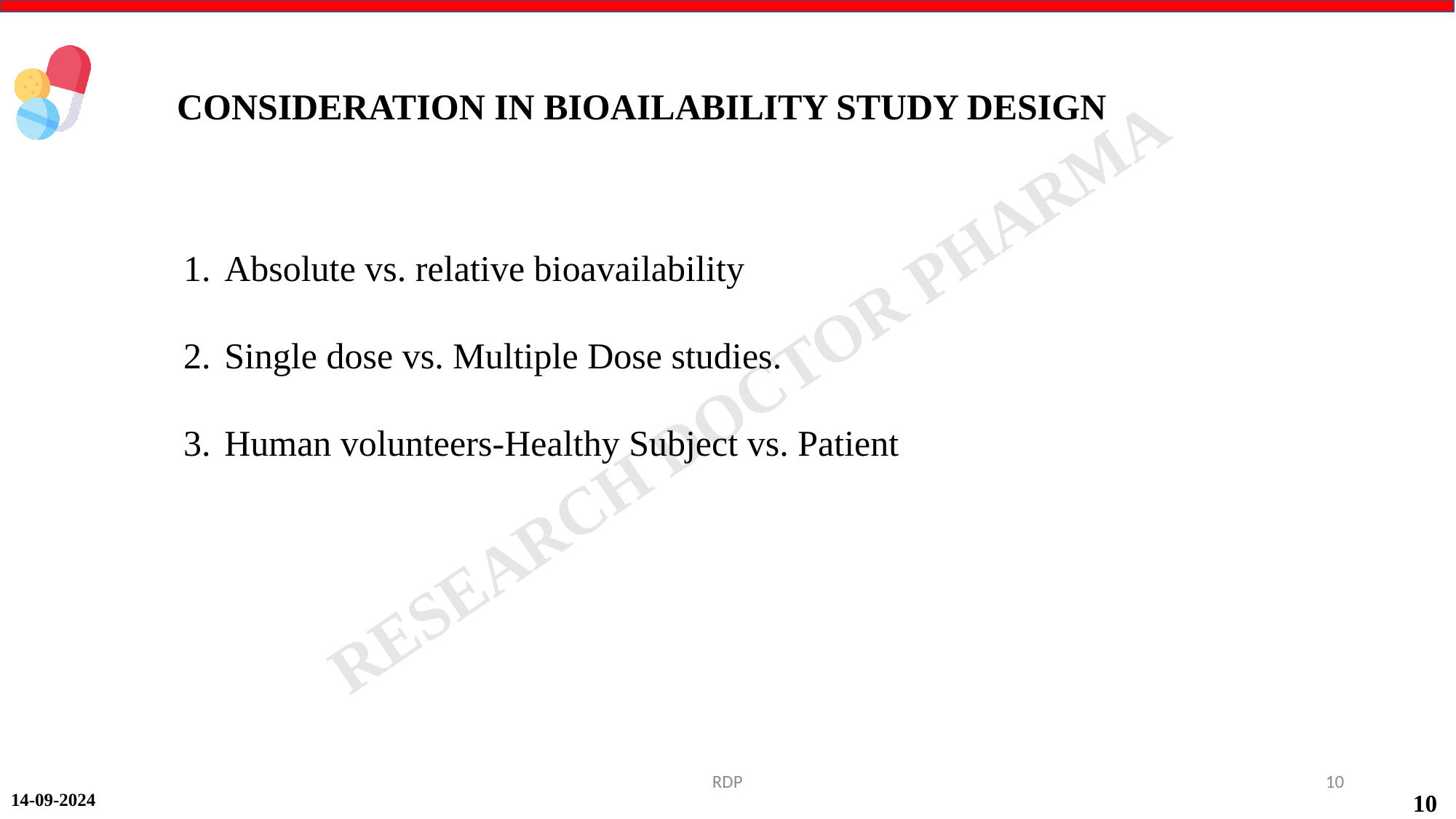

CONSIDERATION IN BIOAILABILITY STUDY DESIGN

Absolute vs. relative bioavailability
Single dose vs. Multiple Dose studies.
Human volunteers-Healthy Subject vs. Patient
RDP
10
14-09-2024
10